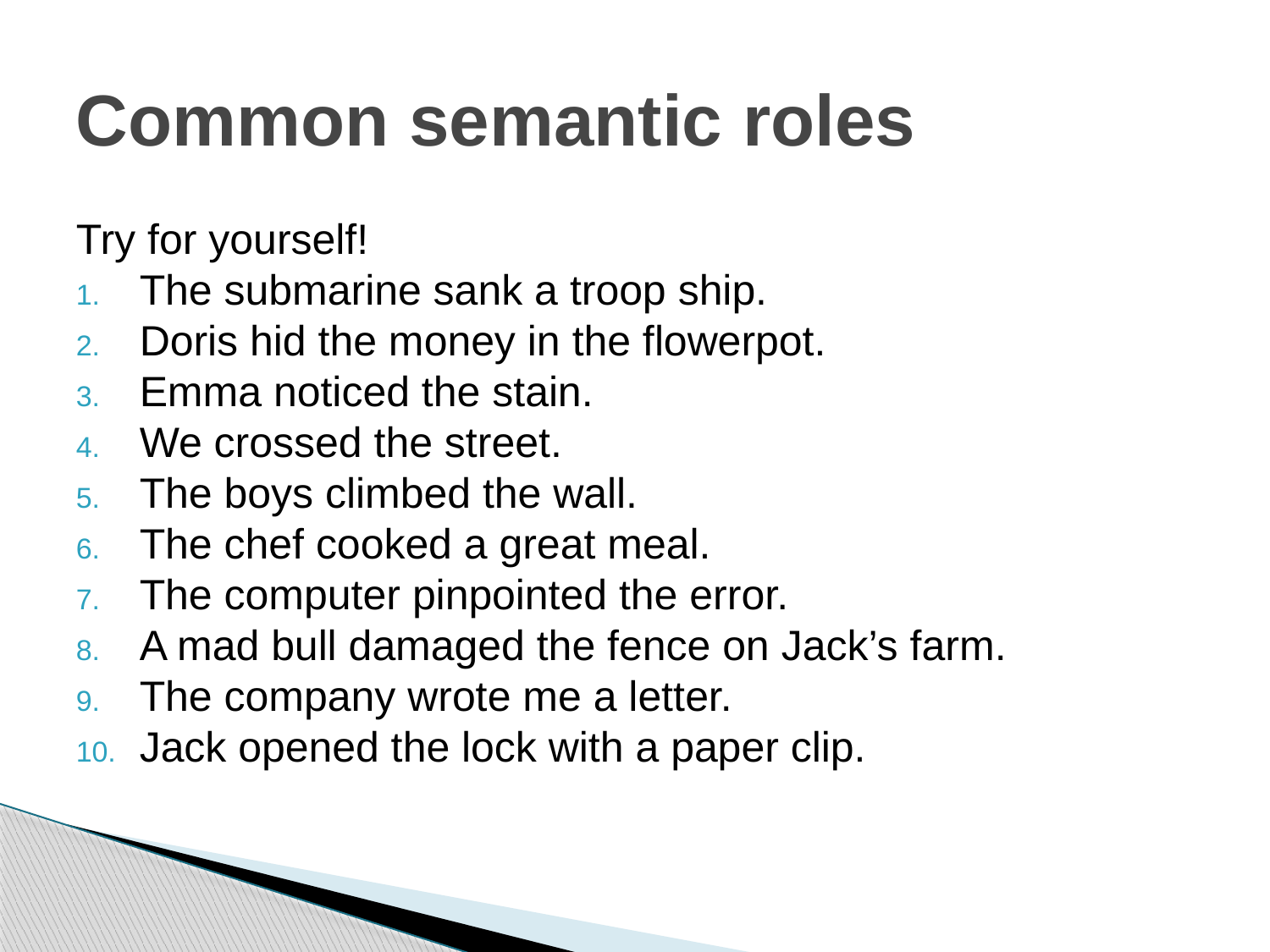

# Common semantic roles
Try for yourself!
The submarine sank a troop ship.
Doris hid the money in the flowerpot.
Emma noticed the stain.
We crossed the street.
The boys climbed the wall.
The chef cooked a great meal.
The computer pinpointed the error.
A mad bull damaged the fence on Jack’s farm.
The company wrote me a letter.
Jack opened the lock with a paper clip.